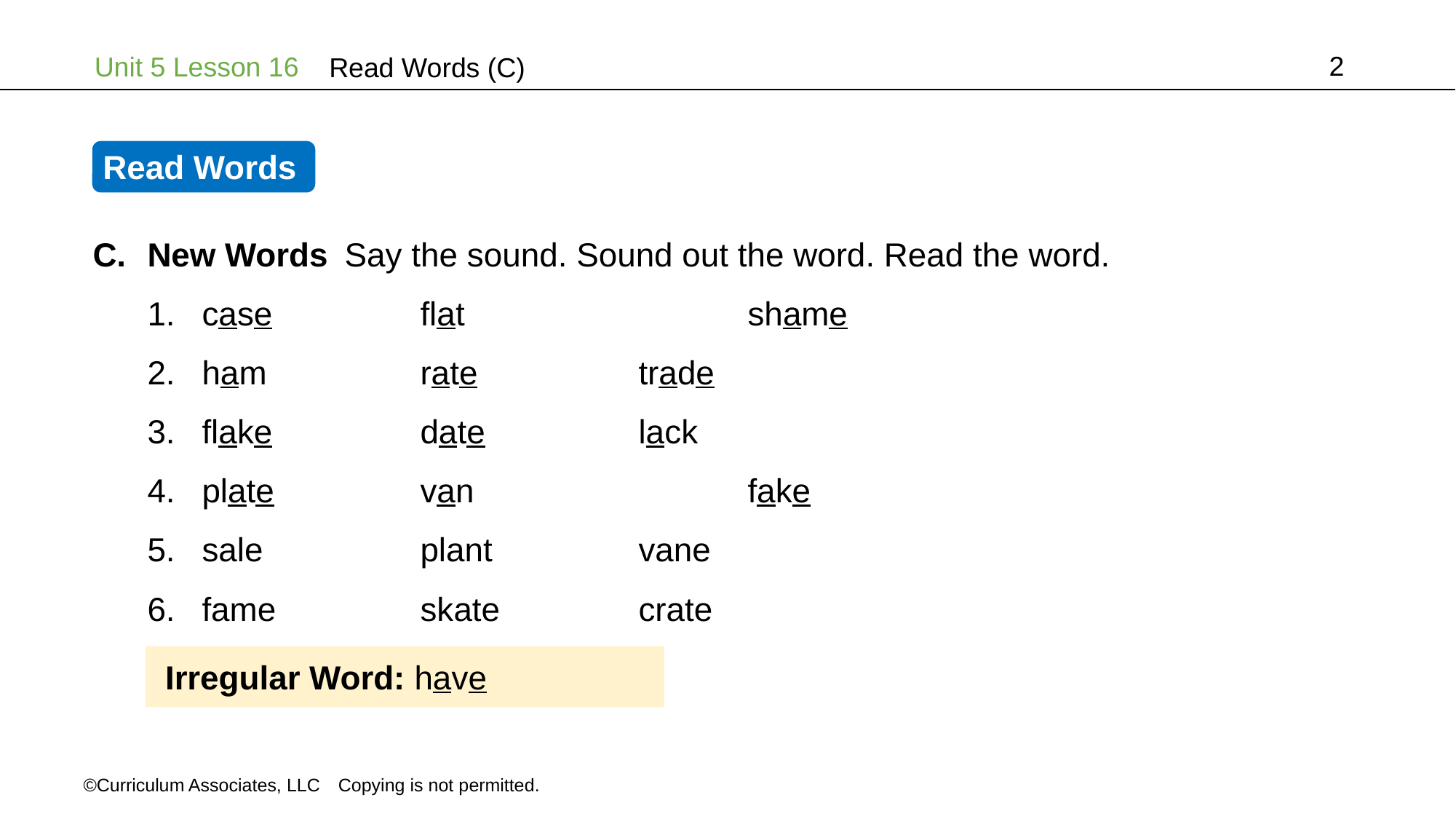

2
Read Words (C)

Read Words

New Words Say the sound. Sound out the word. Read the word.
case		flat			shame
ham		rate		trade
flake		date		lack
plate		van			fake
sale		plant		vane
fame		skate		crate

Irregular Word: have